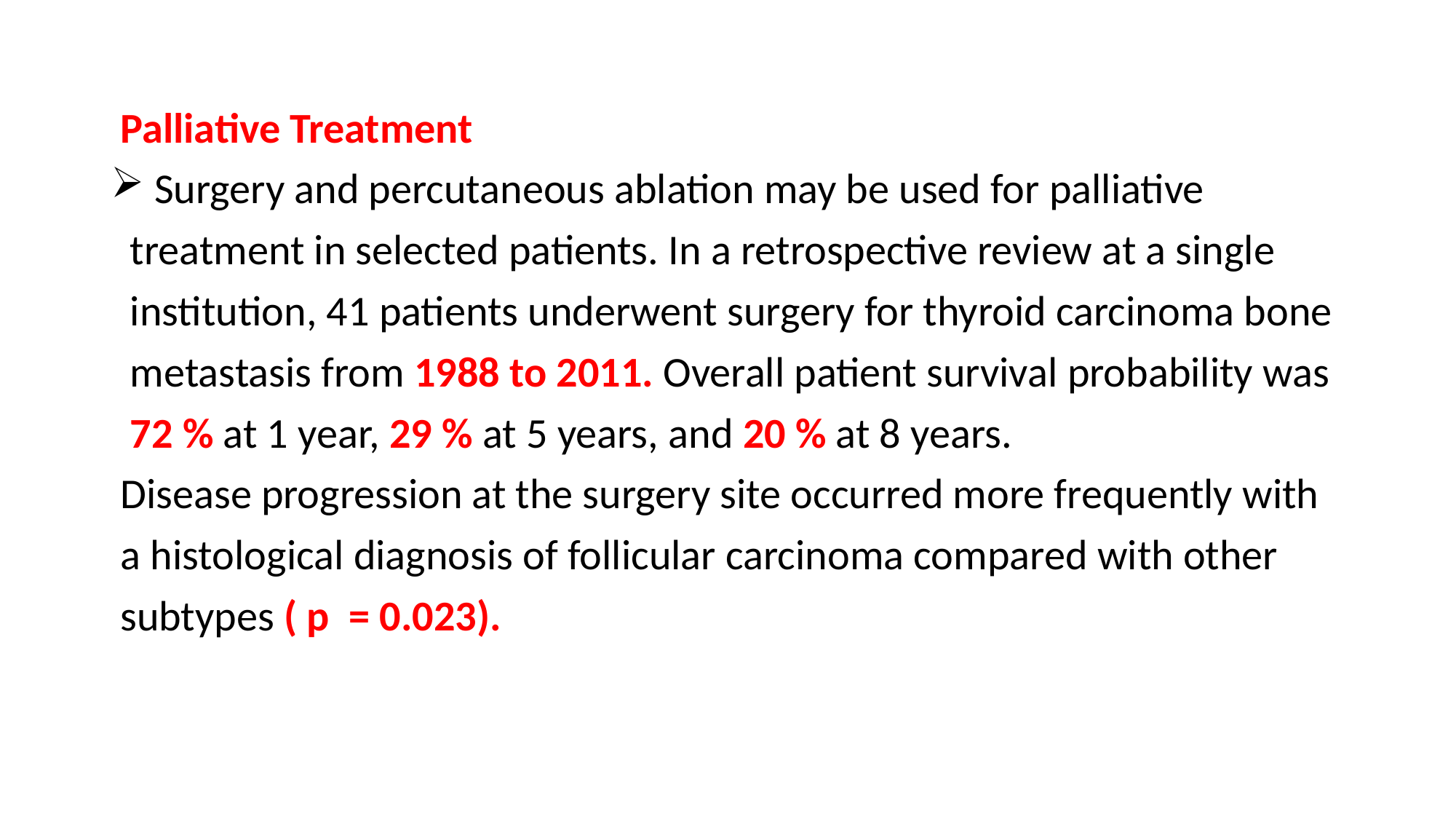

Palliative Treatment
 Surgery and percutaneous ablation may be used for palliative
  treatment in selected patients. In a retrospective review at a single
  institution, 41 patients underwent surgery for thyroid carcinoma bone
  metastasis from 1988 to 2011. Overall patient survival probability was
  72 % at 1 year, 29 % at 5 years, and 20 % at 8 years.
 Disease progression at the surgery site occurred more frequently with
 a histological diagnosis of follicular carcinoma compared with other
 subtypes ( p  = 0.023).